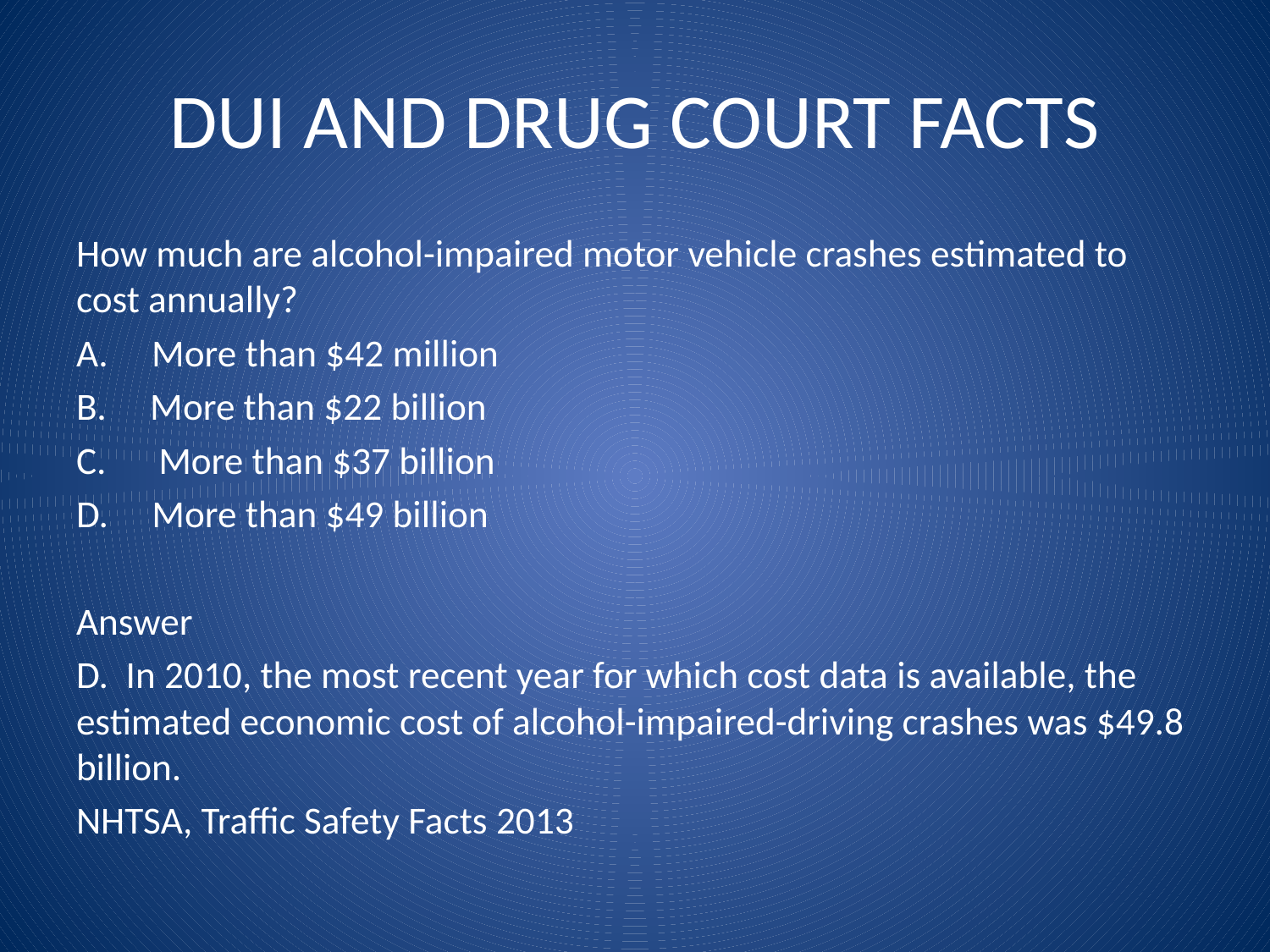

# DUI AND DRUG COURT FACTS
How much are alcohol-impaired motor vehicle crashes estimated to cost annually?
A.     More than $42 million
B.     More than $22 billion
C.      More than $37 billion
D.     More than $49 billion

Answer
D.  In 2010, the most recent year for which cost data is available, the estimated economic cost of alcohol-impaired-driving crashes was $49.8 billion.
NHTSA, Traffic Safety Facts 2013